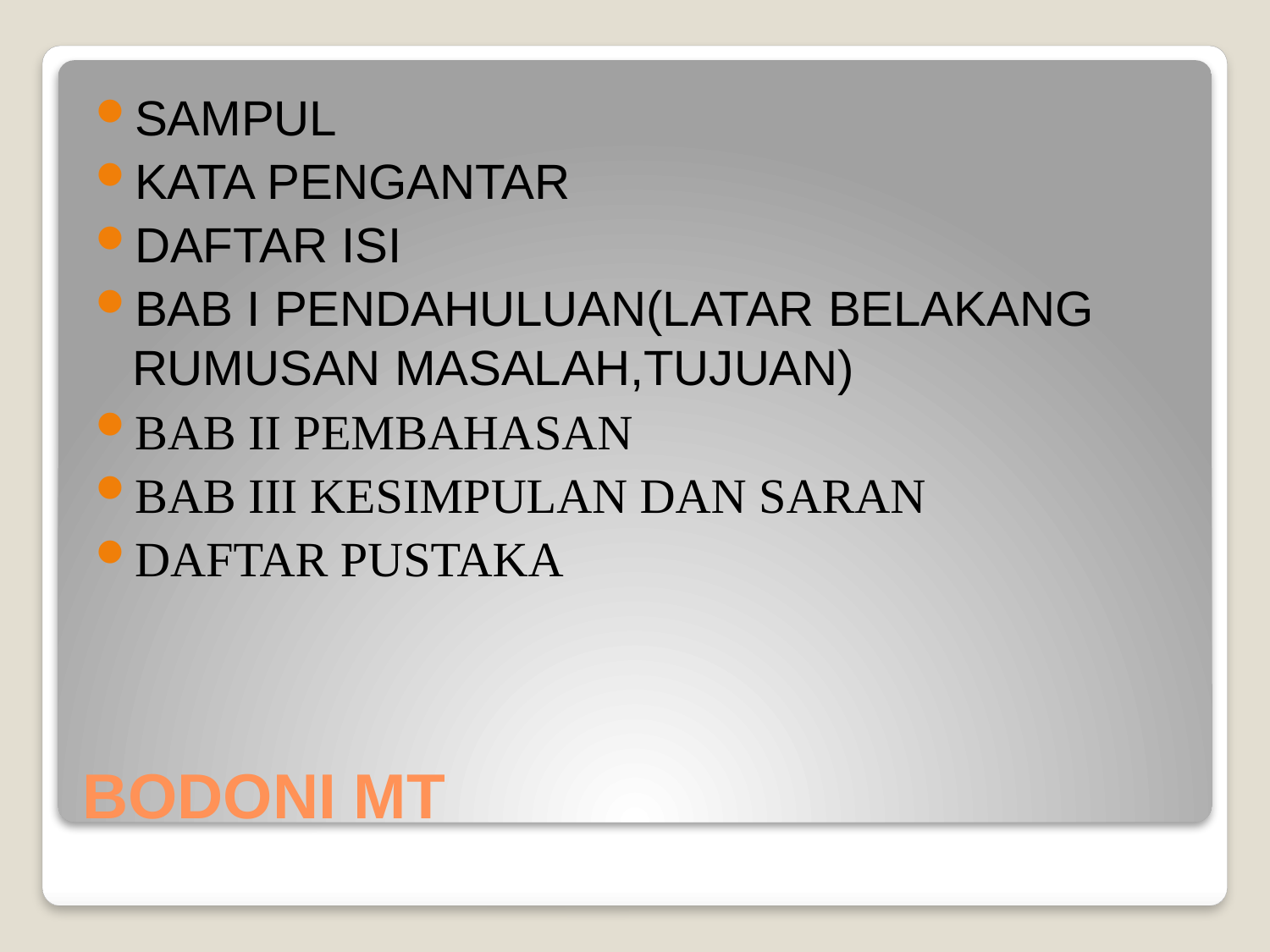

SAMPUL
KATA PENGANTAR
DAFTAR ISI
BAB I PENDAHULUAN(LATAR BELAKANG RUMUSAN MASALAH,TUJUAN)
BAB II PEMBAHASAN
BAB III KESIMPULAN DAN SARAN
DAFTAR PUSTAKA
# BODONI MT